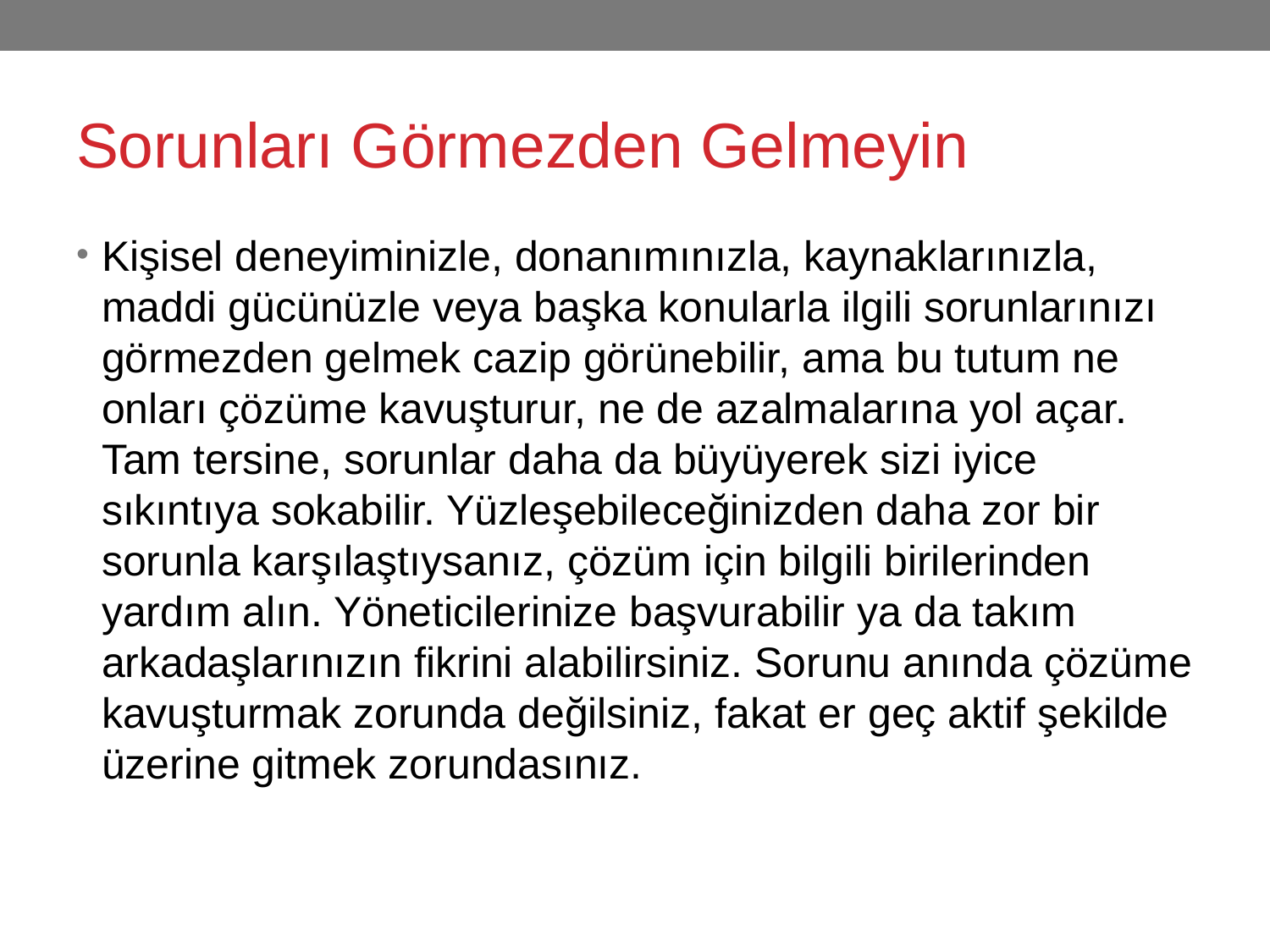

# Sorunları Görmezden Gelmeyin
Kişisel deneyiminizle, donanımınızla, kaynaklarınızla, maddi gücünüzle veya başka konularla ilgili sorunlarınızı görmezden gelmek cazip görünebilir, ama bu tutum ne onları çözüme kavuşturur, ne de azalmalarına yol açar. Tam tersine, sorunlar daha da büyüyerek sizi iyice sıkıntıya sokabilir. Yüzleşebileceğinizden daha zor bir sorunla karşılaştıysanız, çözüm için bilgili birilerinden yardım alın. Yöneticilerinize başvurabilir ya da takım arkadaşlarınızın fikrini alabilirsiniz. Sorunu anında çözüme kavuşturmak zorunda değilsiniz, fakat er geç aktif şekilde üzerine gitmek zorundasınız.